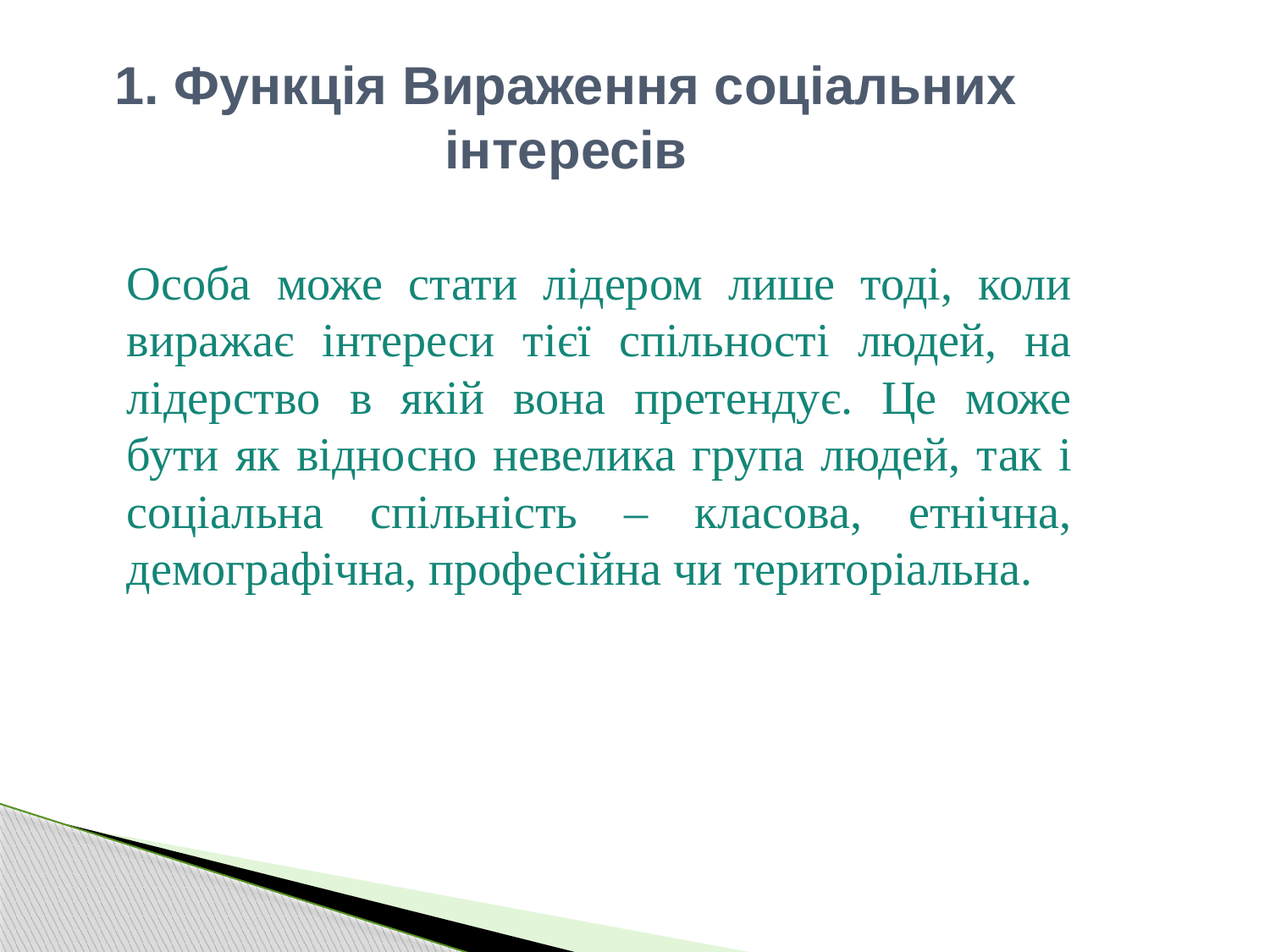

# 1. Функція Вираження соціальних інтересів
	Особа може стати лідером лише тоді, коли виражає інтереси тієї спільності людей, на лідерство в якій вона претендує. Це може бути як відносно невелика група людей, так і соціальна спільність – класова, етнічна, демографічна, професійна чи територіальна.